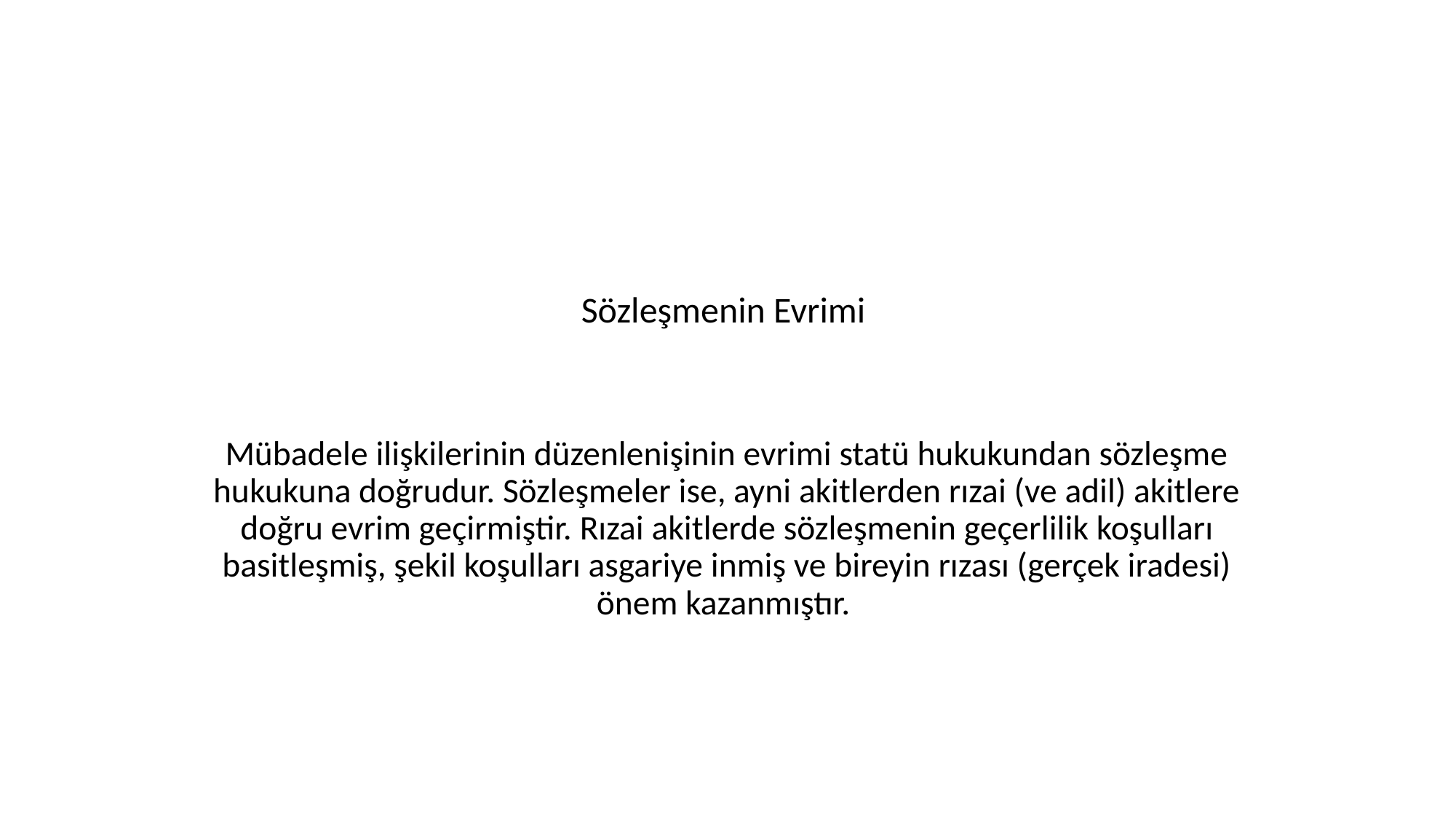

# Sözleşmenin Evrimi
Mübadele ilişkilerinin düzenlenişinin evrimi statü hukukundan sözleşme hukukuna doğrudur. Sözleşmeler ise, ayni akitlerden rızai (ve adil) akitlere doğru evrim geçirmiştir. Rızai akitlerde sözleşmenin geçerlilik koşulları basitleşmiş, şekil koşulları asgariye inmiş ve bireyin rızası (gerçek iradesi) önem kazanmıştır.